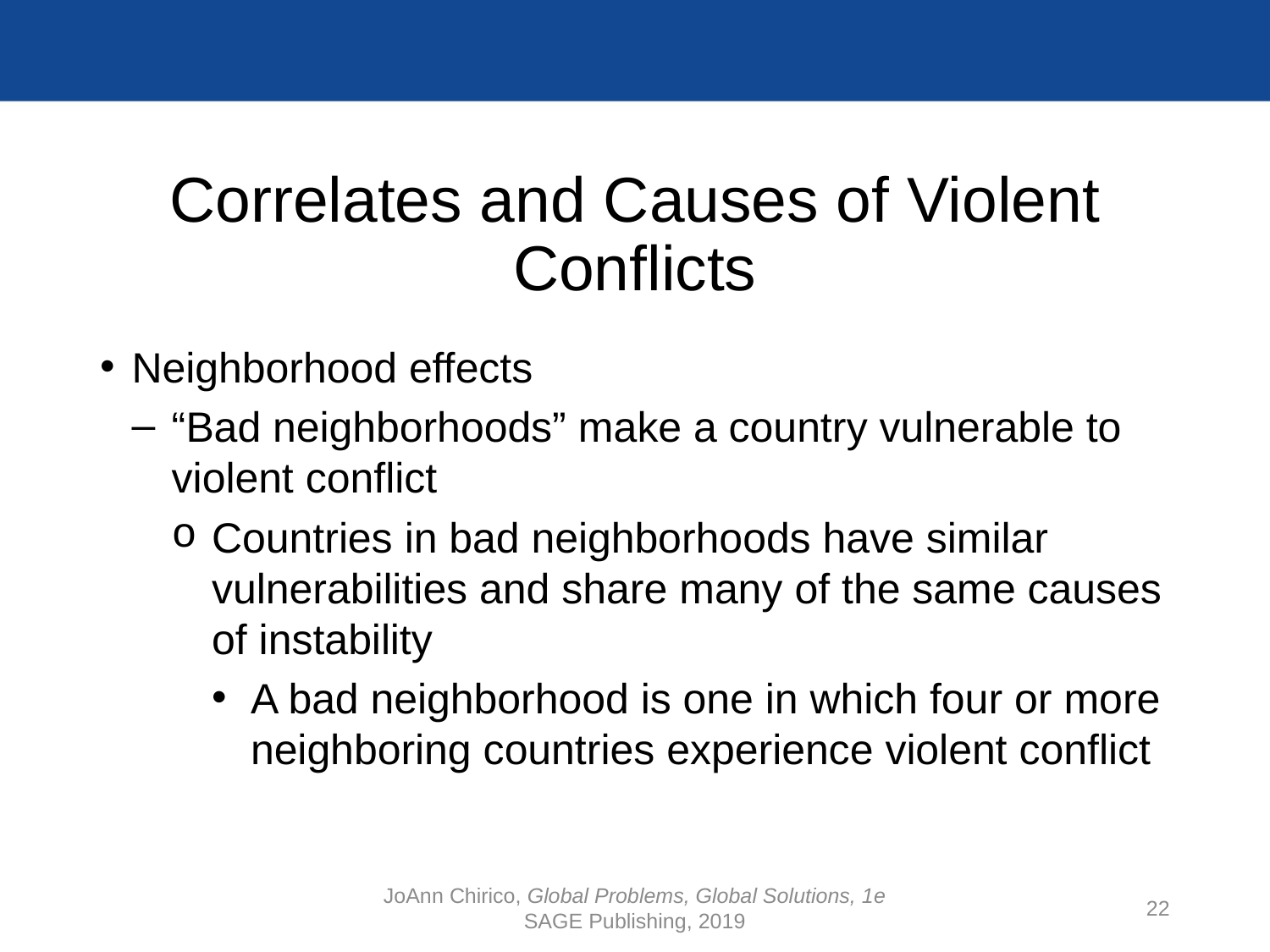

# Correlates and Causes of Violent Conflicts
Neighborhood effects
“Bad neighborhoods” make a country vulnerable to violent conflict
Countries in bad neighborhoods have similar vulnerabilities and share many of the same causes of instability
A bad neighborhood is one in which four or more neighboring countries experience violent conflict
JoAnn Chirico, Global Problems, Global Solutions, 1e
SAGE Publishing, 2019
22